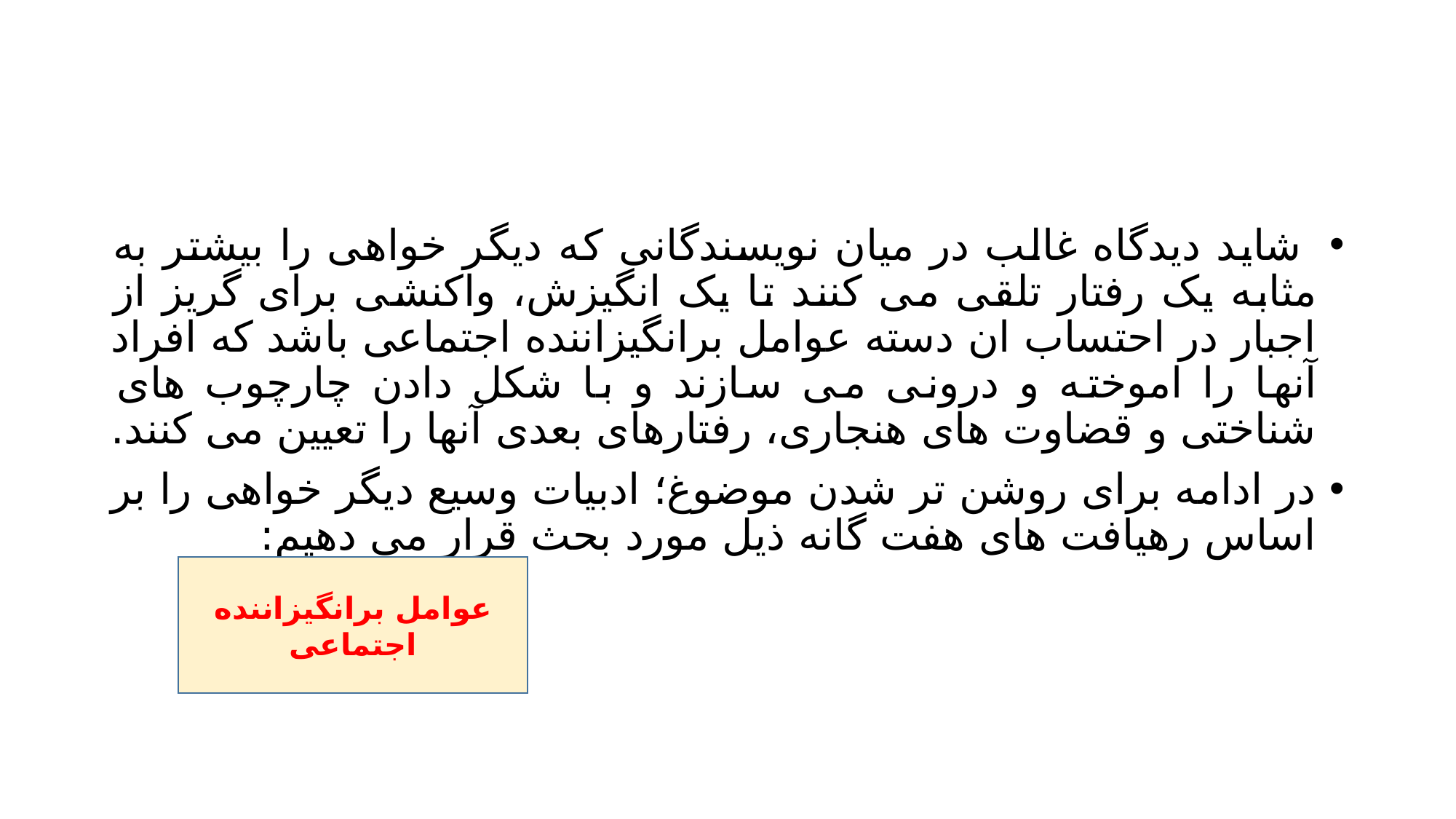

#
 شاید دیدگاه غالب در میان نویسندگانی که دیگر خواهی را بیشتر به مثابه یک رفتار تلقی می کنند تا یک انگیزش، واکنشی برای گریز از اجبار در احتساب ان دسته عوامل برانگیزاننده اجتماعی باشد که افراد آنها را اموخته و درونی می سازند و با شکل دادن چارچوب های شناختی و قضاوت های هنجاری، رفتارهای بعدی آنها را تعیین می کنند.
در ادامه برای روشن تر شدن موضوغ؛ ادبیات وسیع دیگر خواهی را بر اساس رهیافت های هفت گانه ذیل مورد بحث قرار می دهیم:
عوامل برانگیزاننده اجتماعی